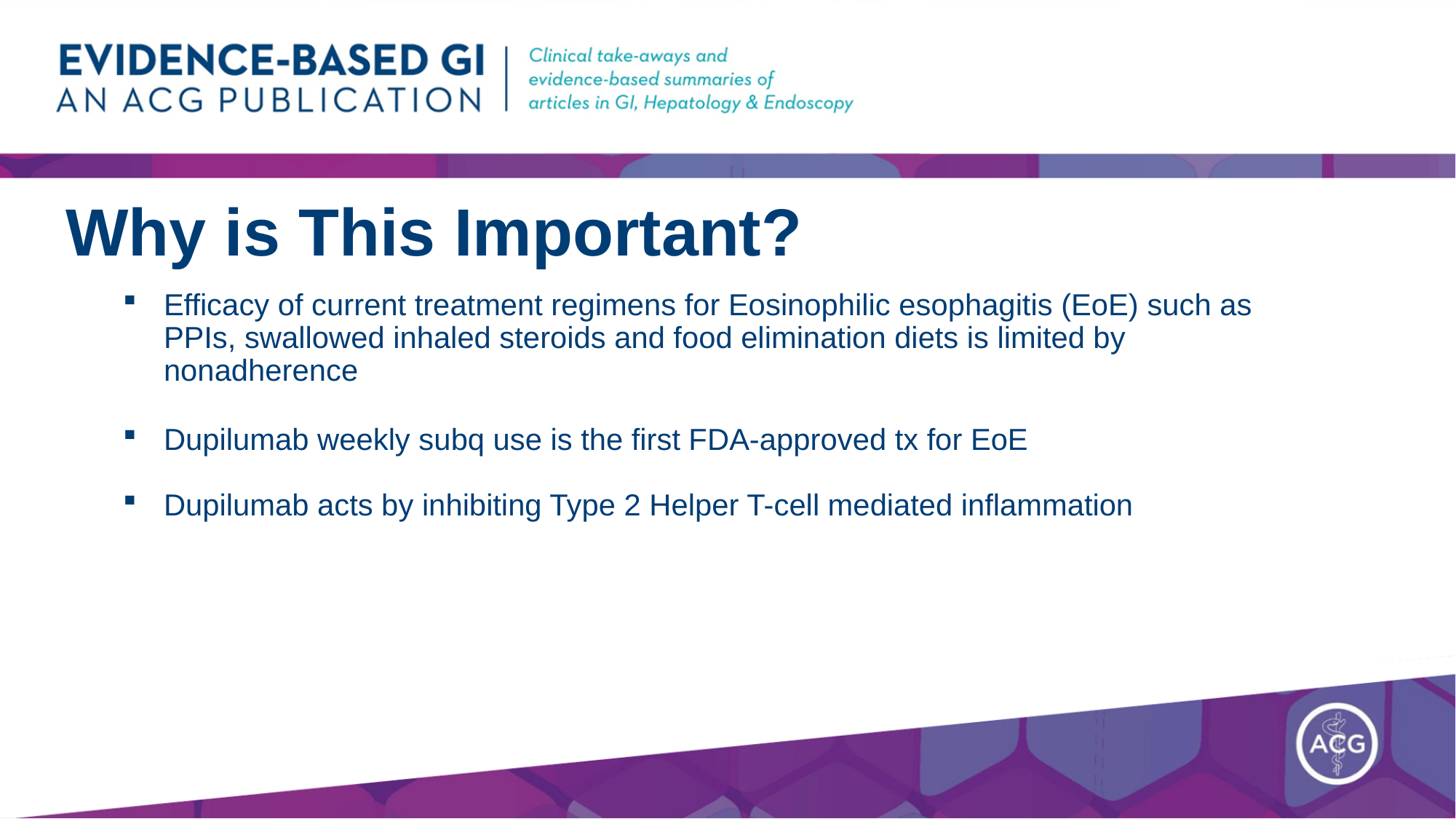

# Why is This Important?
Efficacy of current treatment regimens for Eosinophilic esophagitis (EoE) such as PPIs, swallowed inhaled steroids and food elimination diets is limited by nonadherence
Dupilumab weekly subq use is the first FDA-approved tx for EoE
Dupilumab acts by inhibiting Type 2 Helper T-cell mediated inflammation